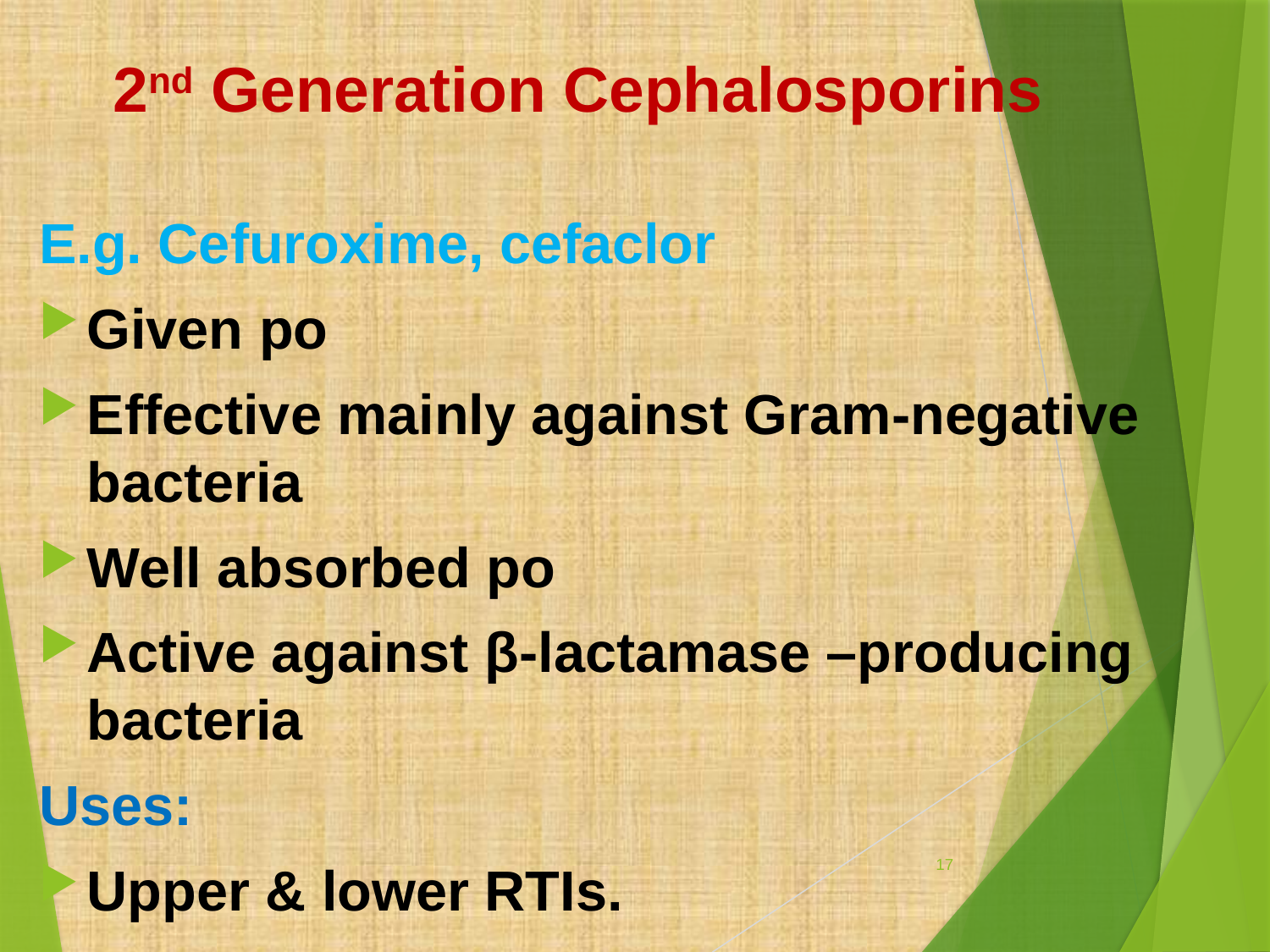

# 2nd Generation Cephalosporins
E.g. Cefuroxime, cefaclor
Given po
Effective mainly against Gram-negative bacteria
Well absorbed po
Active against β-lactamase –producing bacteria
Uses:
Upper & lower RTIs.
17